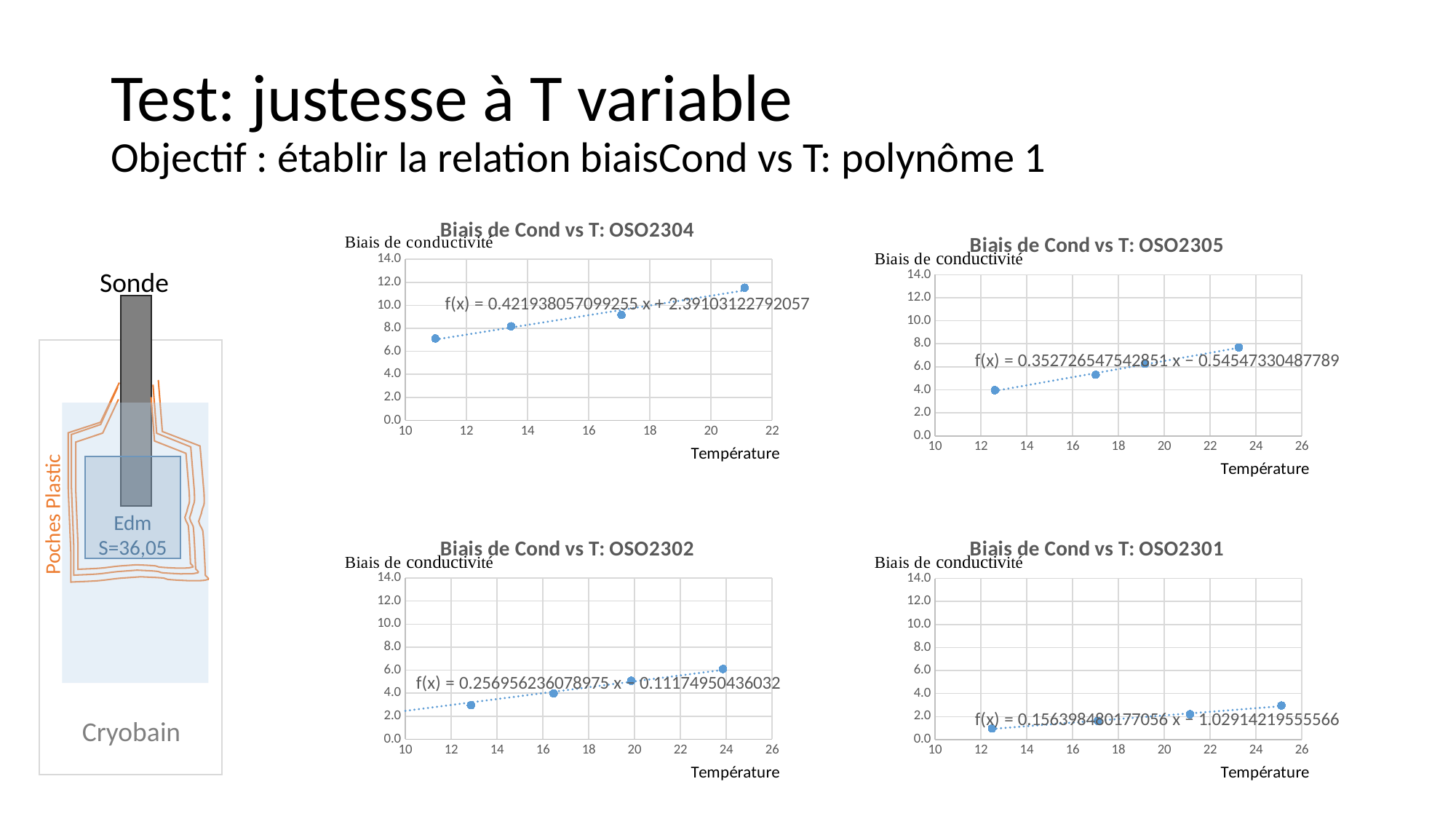

# Test: justesse à T variable Objectif : établir la relation biaisCond vs T: polynôme 1

### Chart: Biais de Cond vs T: OSO2304

| Category |  |
|---|---|

### Chart: Biais de Cond vs T: OSO2305

| Category |  |
|---|---|
Sonde

Poches Plastic
Edm
S=36,05

### Chart: Biais de Cond vs T: OSO2302

| Category |  |
|---|---|

### Chart: Biais de Cond vs T: OSO2301

| Category |  |
|---|---|
Cryobain